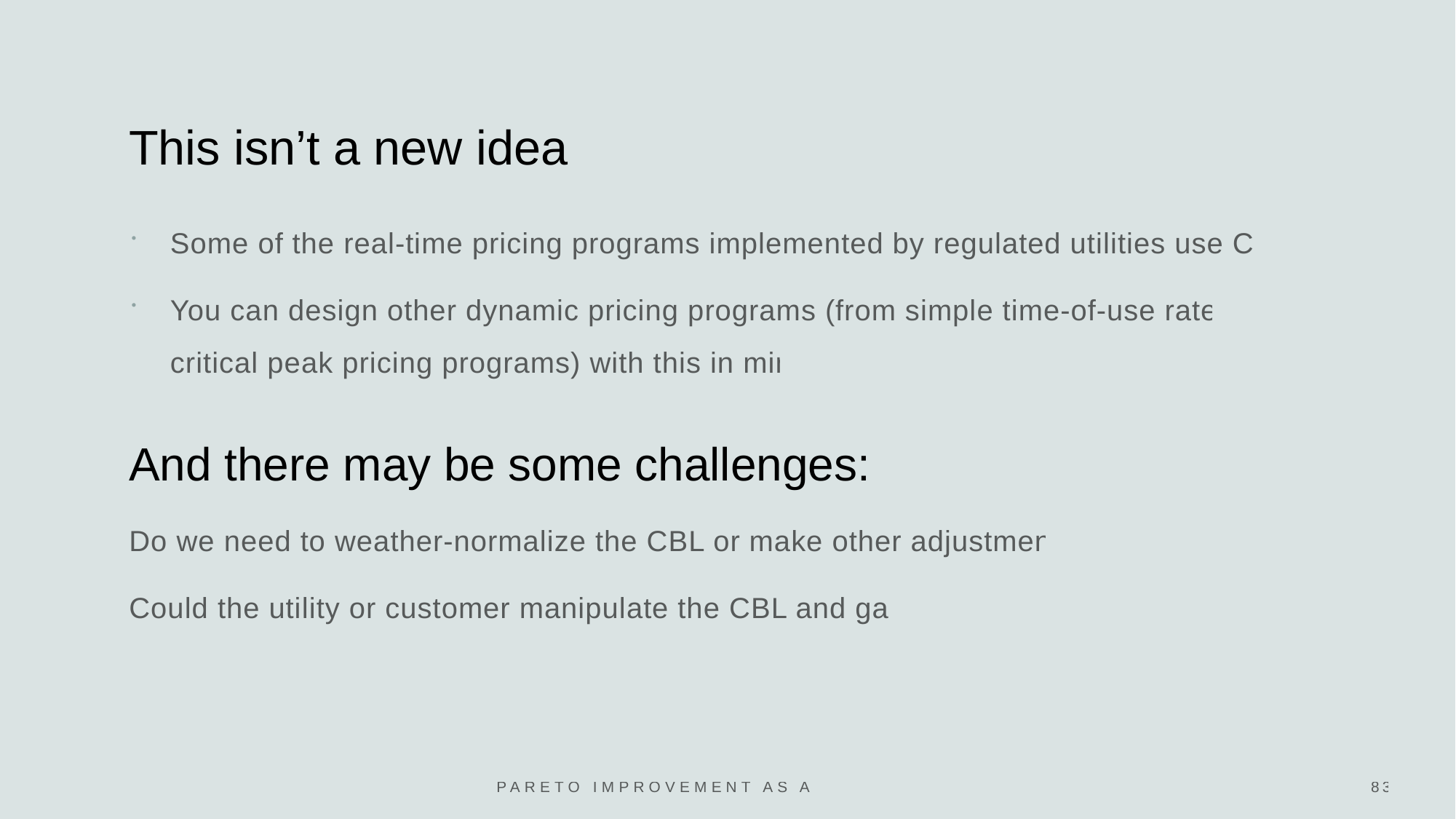

# This isn’t a new idea
Some of the real-time pricing programs implemented by regulated utilities use CBLs.
You can design other dynamic pricing programs (from simple time-of-use rates to critical peak pricing programs) with this in mind.

And there may be some challenges:
Do we need to weather-normalize the CBL or make other adjustments?
Could the utility or customer manipulate the CBL and gain?
Pareto improvement as an objective
83